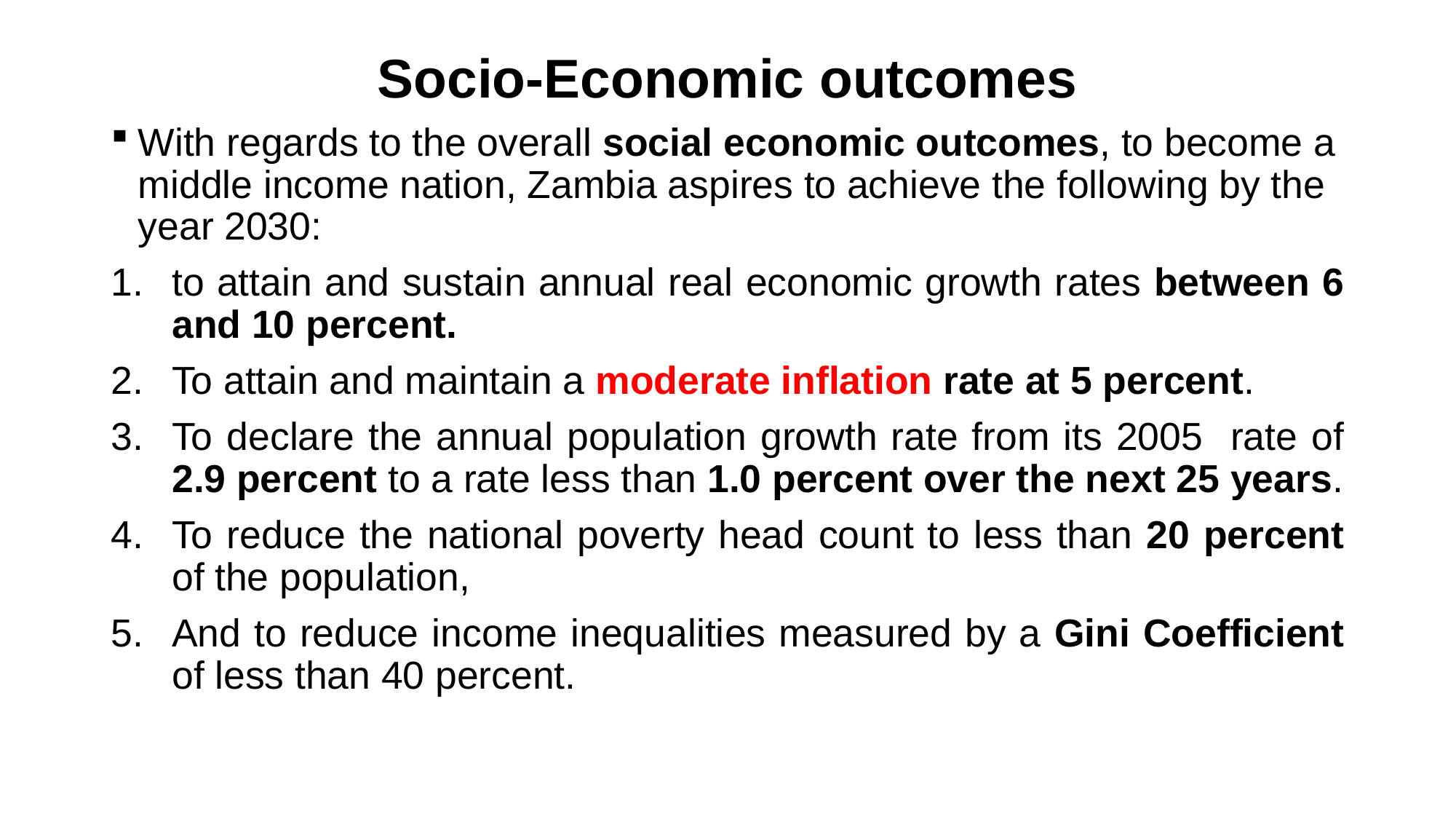

# Socio-Economic outcomes
With regards to the overall social economic outcomes, to become a middle income nation, Zambia aspires to achieve the following by the year 2030:
to attain and sustain annual real economic growth rates between 6 and 10 percent.
To attain and maintain a moderate inflation rate at 5 percent.
To declare the annual population growth rate from its 2005  rate of 2.9 percent to a rate less than 1.0 percent over the next 25 years.
To reduce the national poverty head count to less than 20 percent of the population,
And to reduce income inequalities measured by a Gini Coefficient of less than 40 percent.